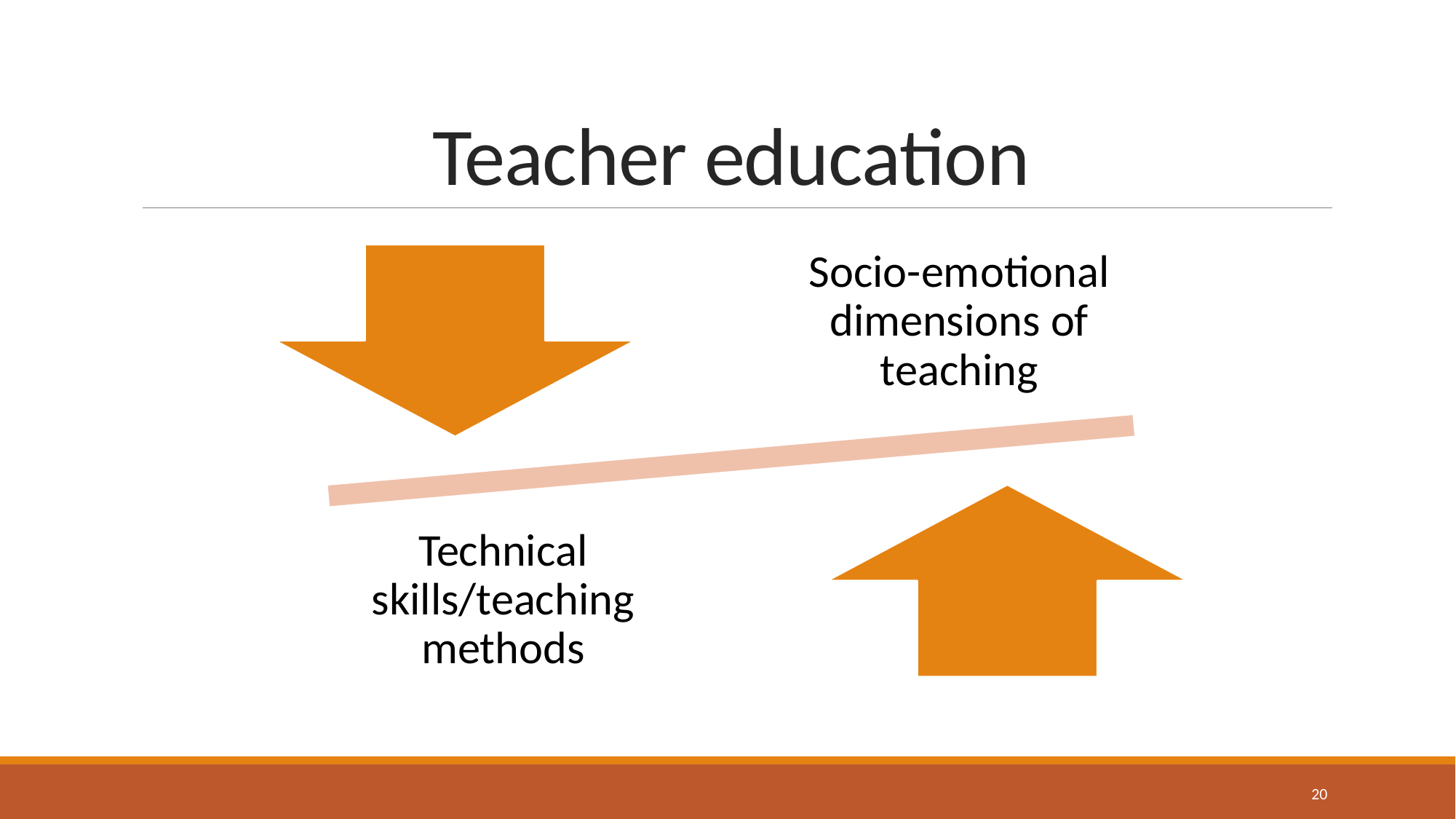

# Teacher education
Socio-emotional dimensions of teaching
Technical skills/teaching methods
20